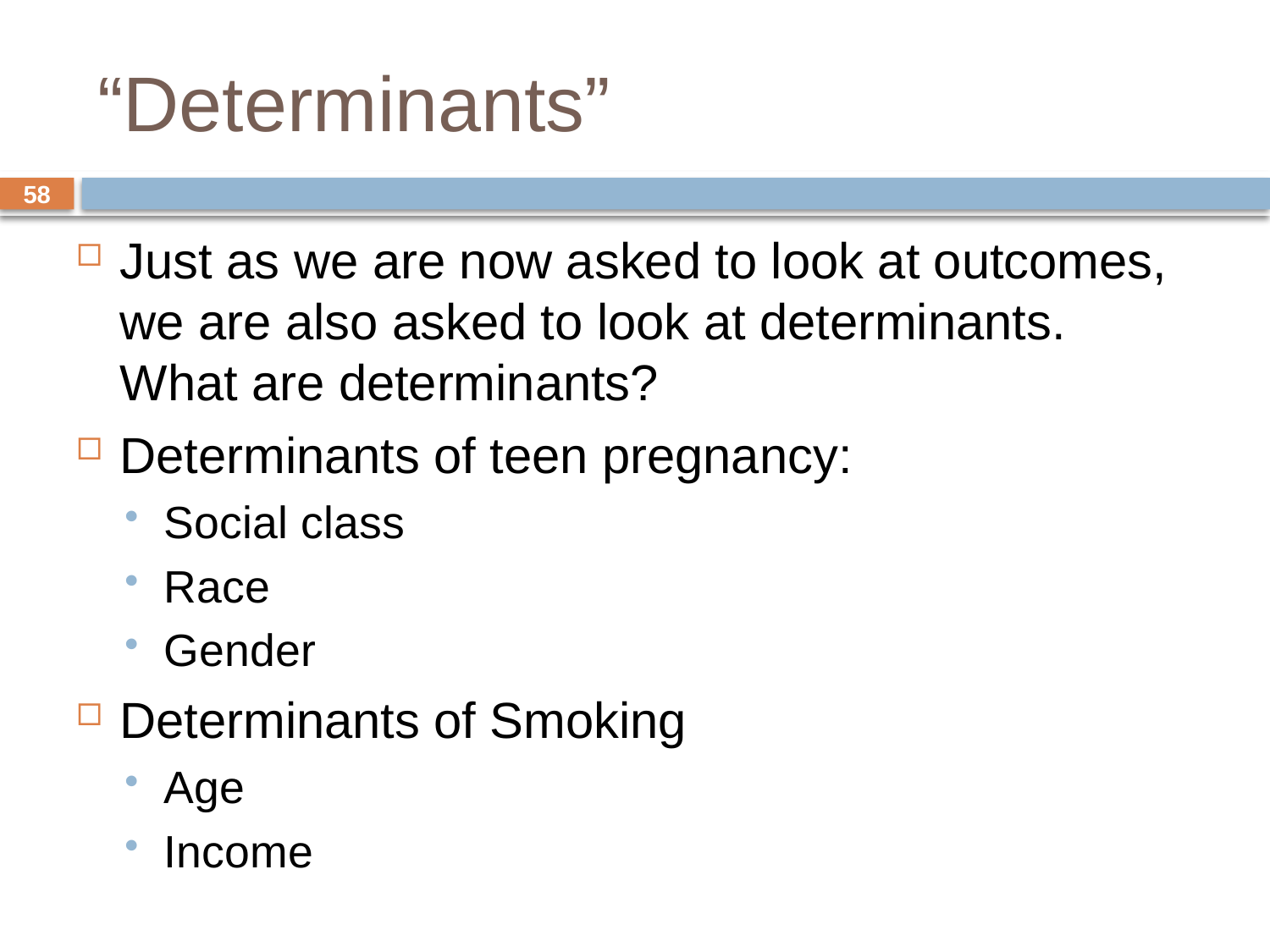

# “Determinants”
58
Just as we are now asked to look at outcomes, we are also asked to look at determinants.  What are determinants?
Determinants of teen pregnancy:
Social class
Race
Gender
Determinants of Smoking
Age
Income